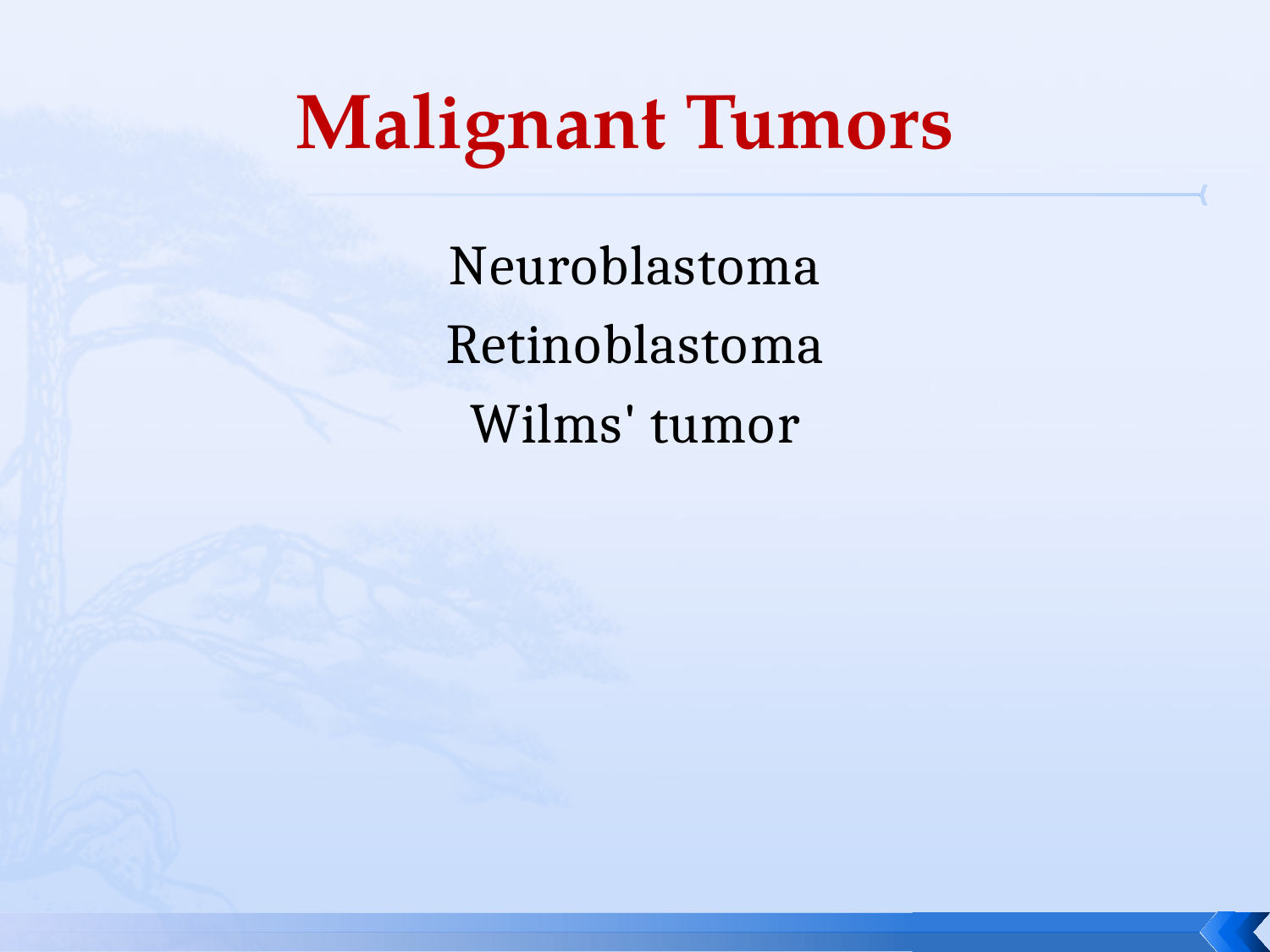

# Malignant Tumors
Neuroblastoma
 Retinoblastoma
Wilms' tumor